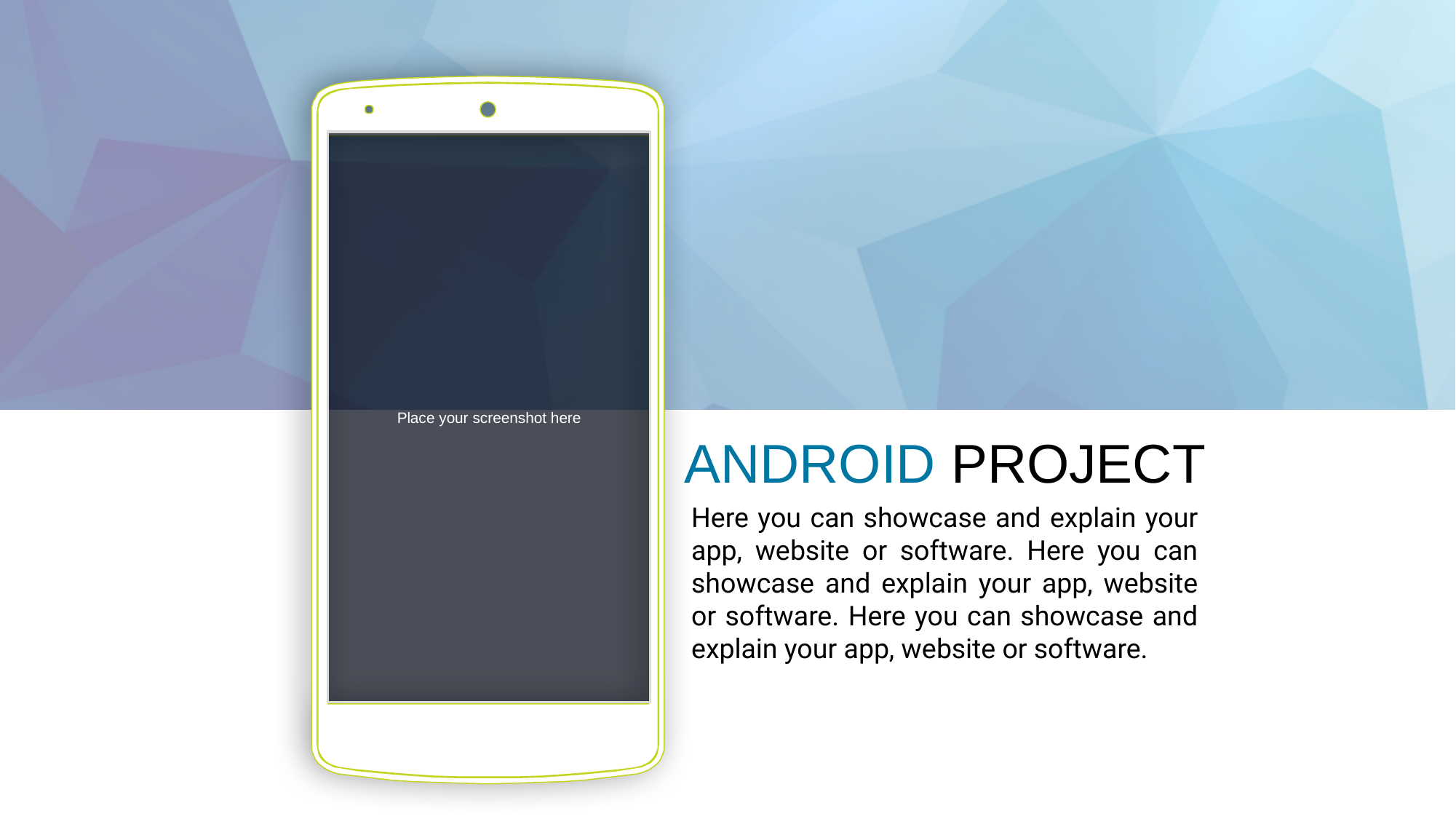

Place your screenshot here
ANDROID PROJECT
Here you can showcase and explain your app, website or software. Here you can showcase and explain your app, website or software. Here you can showcase and explain your app, website or software.